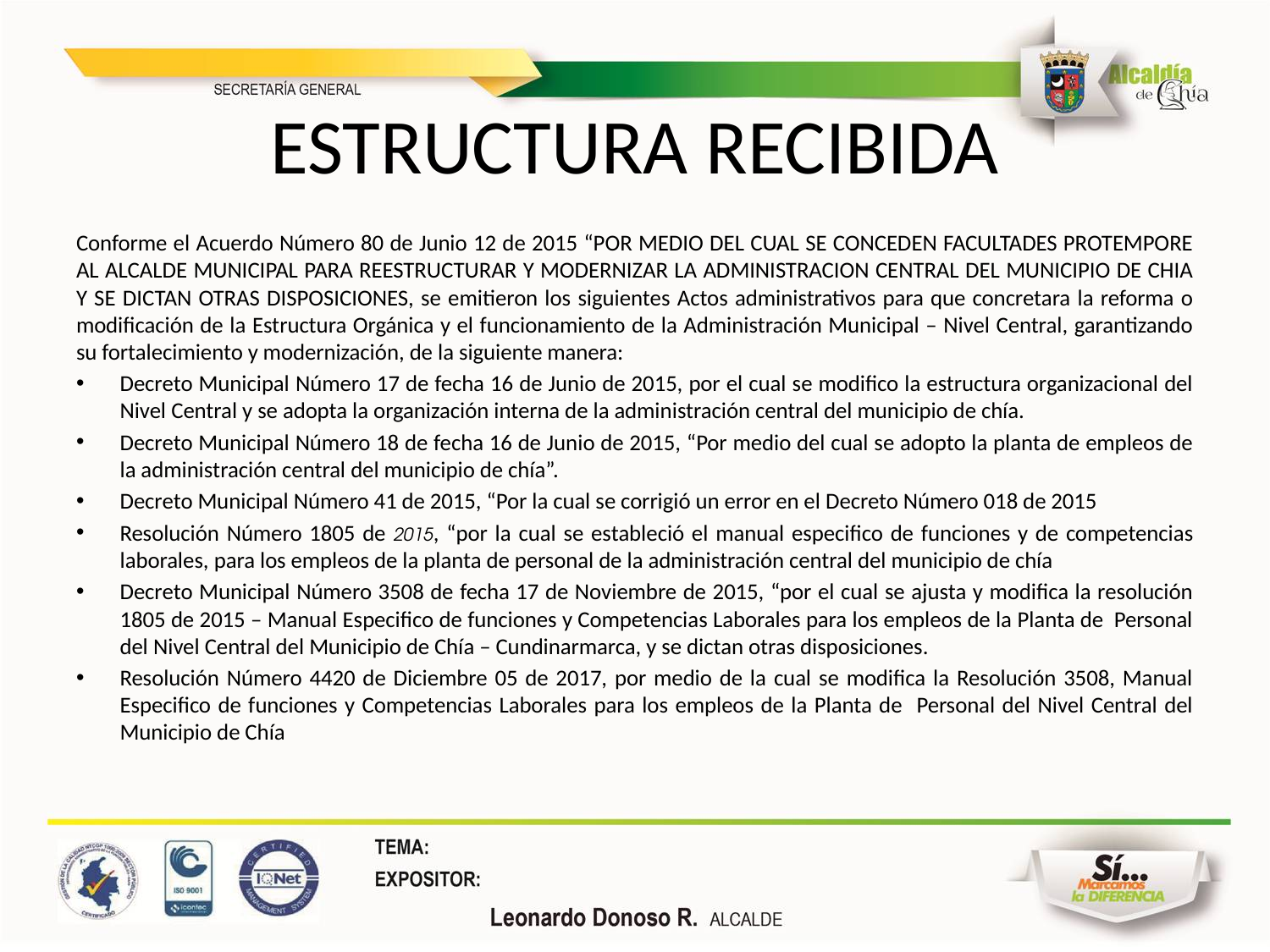

# ESTRUCTURA RECIBIDA
Conforme el Acuerdo Número 80 de Junio 12 de 2015 “POR MEDIO DEL CUAL SE CONCEDEN FACULTADES PROTEMPORE AL ALCALDE MUNICIPAL PARA REESTRUCTURAR Y MODERNIZAR LA ADMINISTRACION CENTRAL DEL MUNICIPIO DE CHIA Y SE DICTAN OTRAS DISPOSICIONES, se emitieron los siguientes Actos administrativos para que concretara la reforma o modificación de la Estructura Orgánica y el funcionamiento de la Administración Municipal – Nivel Central, garantizando su fortalecimiento y modernización, de la siguiente manera:
Decreto Municipal Número 17 de fecha 16 de Junio de 2015, por el cual se modifico la estructura organizacional del Nivel Central y se adopta la organización interna de la administración central del municipio de chía.
Decreto Municipal Número 18 de fecha 16 de Junio de 2015, “Por medio del cual se adopto la planta de empleos de la administración central del municipio de chía”.
Decreto Municipal Número 41 de 2015, “Por la cual se corrigió un error en el Decreto Número 018 de 2015
Resolución Número 1805 de 2015, “por la cual se estableció el manual especifico de funciones y de competencias laborales, para los empleos de la planta de personal de la administración central del municipio de chía
Decreto Municipal Número 3508 de fecha 17 de Noviembre de 2015, “por el cual se ajusta y modifica la resolución 1805 de 2015 – Manual Especifico de funciones y Competencias Laborales para los empleos de la Planta de  Personal del Nivel Central del Municipio de Chía – Cundinarmarca, y se dictan otras disposiciones.
Resolución Número 4420 de Diciembre 05 de 2017, por medio de la cual se modifica la Resolución 3508, Manual Especifico de funciones y Competencias Laborales para los empleos de la Planta de  Personal del Nivel Central del Municipio de Chía